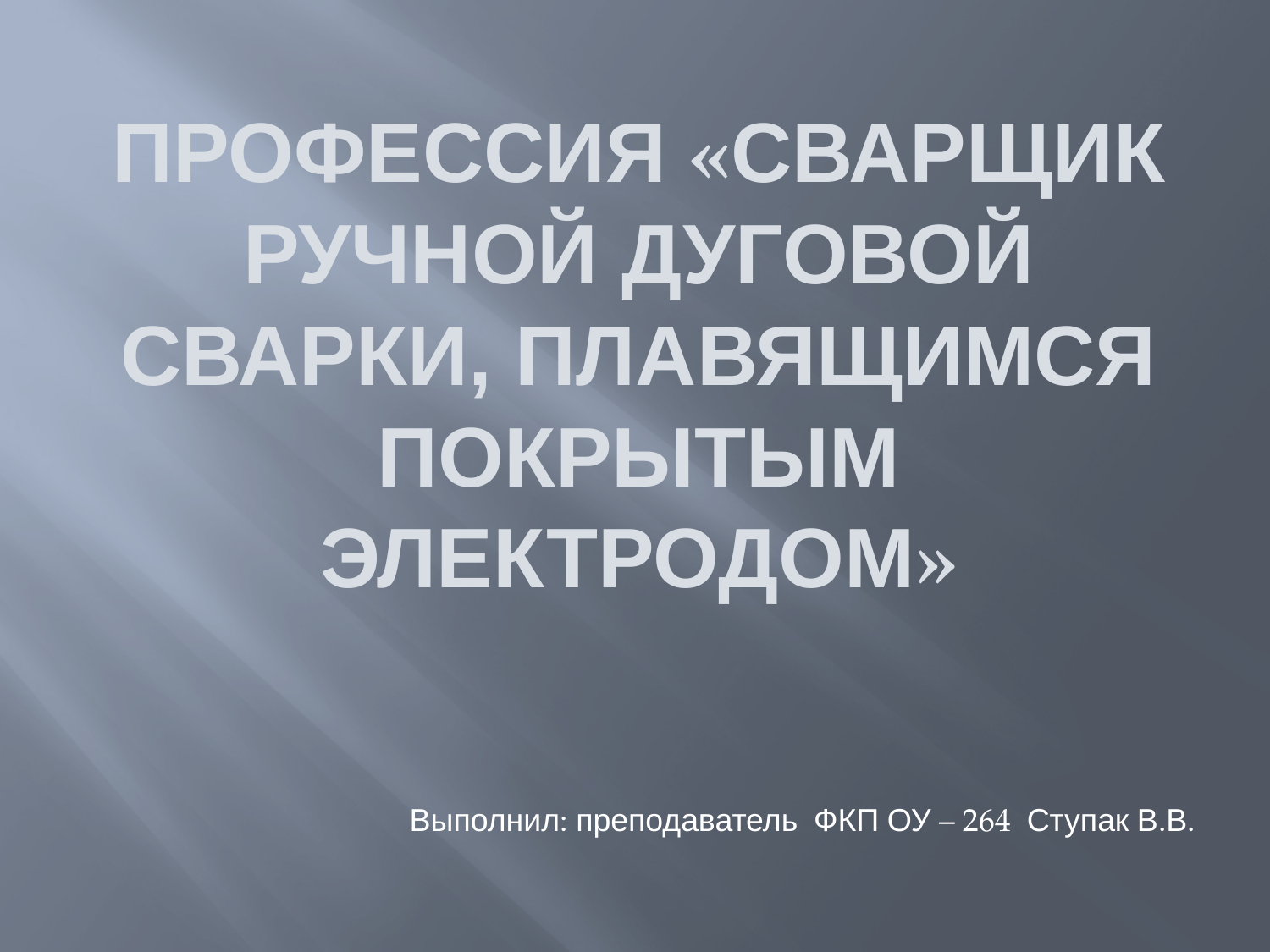

# профессия «Сварщик ручной дуговой сварки, плавящимся покрытым электродом»
Выполнил: преподаватель  ФКП ОУ – 264  Ступак В.В.